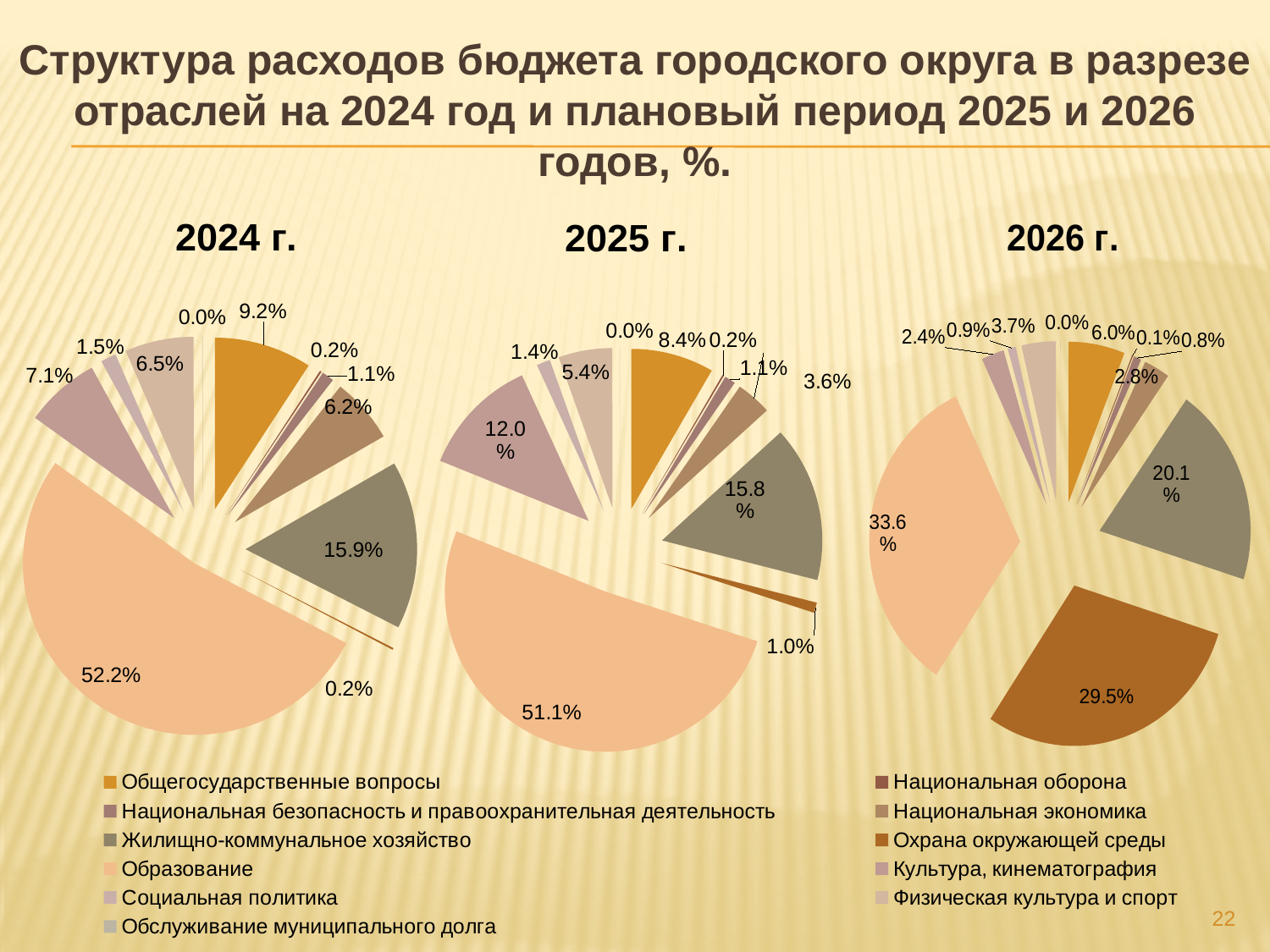

Структура расходов бюджета городского округа в разрезе отраслей на 2024 год и плановый период 2025 и 2026 годов, %.

### Chart: 2024 г.

| Category | 2023 |
|---|---|
| Общегосударственные вопросы | 714569153.0 |
| Национальная оборона | 12540950.0 |
| Национальная безопасность и правоохранительная деятельность | 88743130.0 |
| Национальная экономика | 478790301.0 |
| Жилищно-коммунальное хозяйство | 1231038052.0 |
| Охрана окружающей среды | 13532540.0 |
| Образование | 4056622570.0 |
| Культура, кинематография | 549806520.0 |
| Социальная политика | 113815750.0 |
| Физическая культура и спорт | 502825090.0 |
| Обслуживание муниципального долга | 2359000.0 |

### Chart: 2025 г.

| Category | 2025 |
|---|---|
| Общегосударственные вопросы | 638078655.0 |
| Национальная оборона | 12471620.0 |
| Национальная безопасность и правоохранительная деятельность | 84414935.0 |
| Национальная экономика | 273068389.0 |
| Жилищно-коммунальное хозяйство | 1199671910.0 |
| Охрана окружающей среды | 79635090.0 |
| Образование | 3891933397.0 |
| Культура, кинематография | 916559470.0 |
| Социальная политика | 105088000.0 |
| Физическая культура и спорт | 413182430.0 |
| Обслуживание государственного (муниципального) долга | 2359000.0 |

### Chart: 2026 г.

| Category | 2026 |
|---|---|
| Общегосударственные вопросы | 654472678.6 |
| Национальная оборона | 12996620.0 |
| Национальная безопасность и правоохранительная деятельность | 87525568.0 |
| Национальная экономика | 303042900.0 |
| Жилищно-коммунальное хозяйство | 2187579291.4 |
| Охрана окружающей среды | 3202618590.0 |
| Образование | 3650084939.0 |
| Культура, кинематография | 265164910.0 |
| Социальная политика | 94516700.0 |
| Физическая культура и спорт | 399340530.0 |
| Обслуживание государственного (муниципального) долга | 2359000.0 |
22